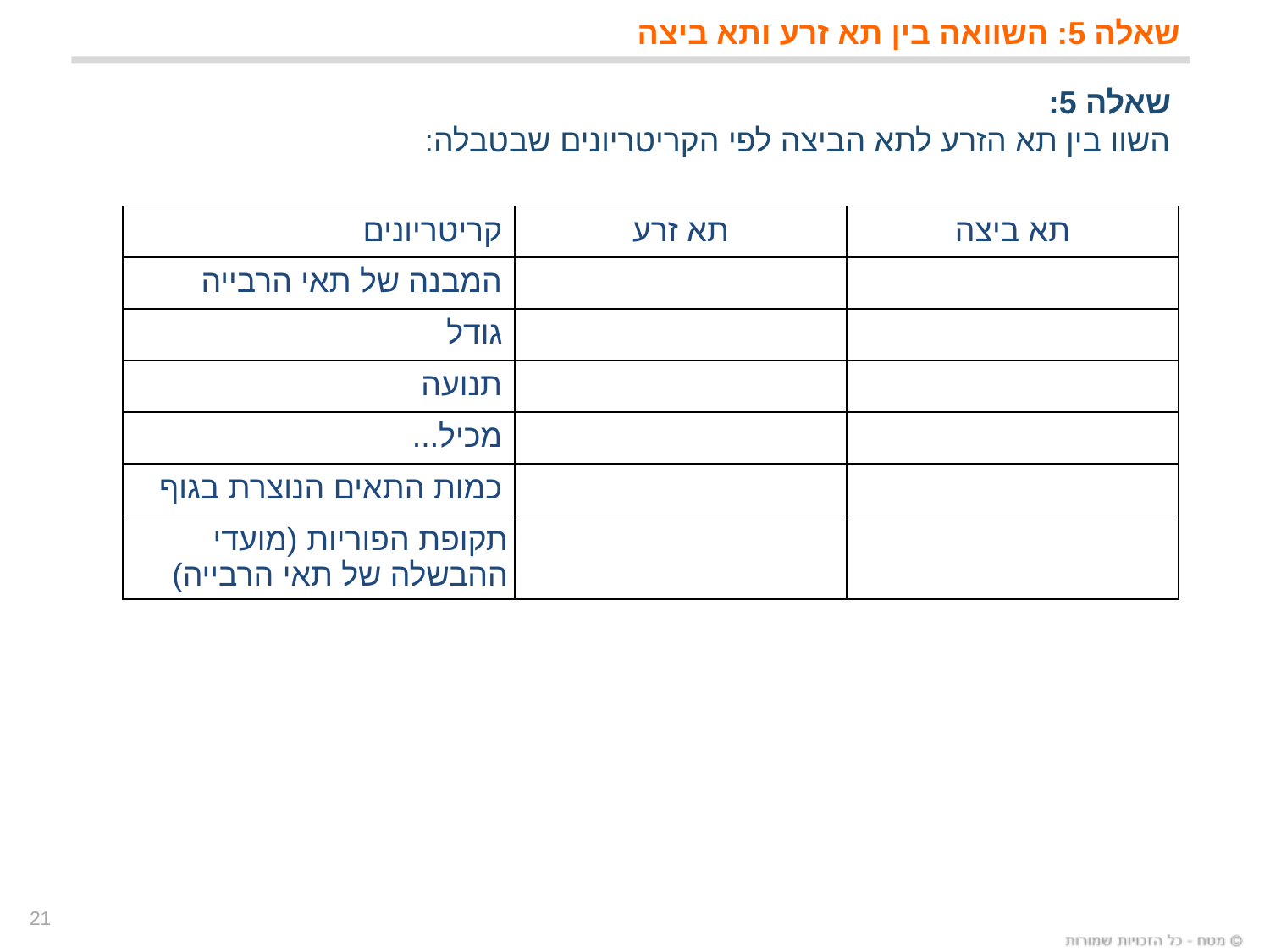

שאלה 5: השוואה בין תא זרע ותא ביצה

שאלה 5:
השוו בין תא הזרע לתא הביצה לפי הקריטריונים שבטבלה:

| קריטריונים | תא זרע | תא ביצה |
| --- | --- | --- |
| המבנה של תאי הרבייה |  |  |
| גודל |  |  |
| תנועה |  |  |
| מכיל... |  |  |
| כמות התאים הנוצרת בגוף |  |  |
| תקופת הפוריות (מועדי ההבשלה של תאי הרבייה) |  |  |
21